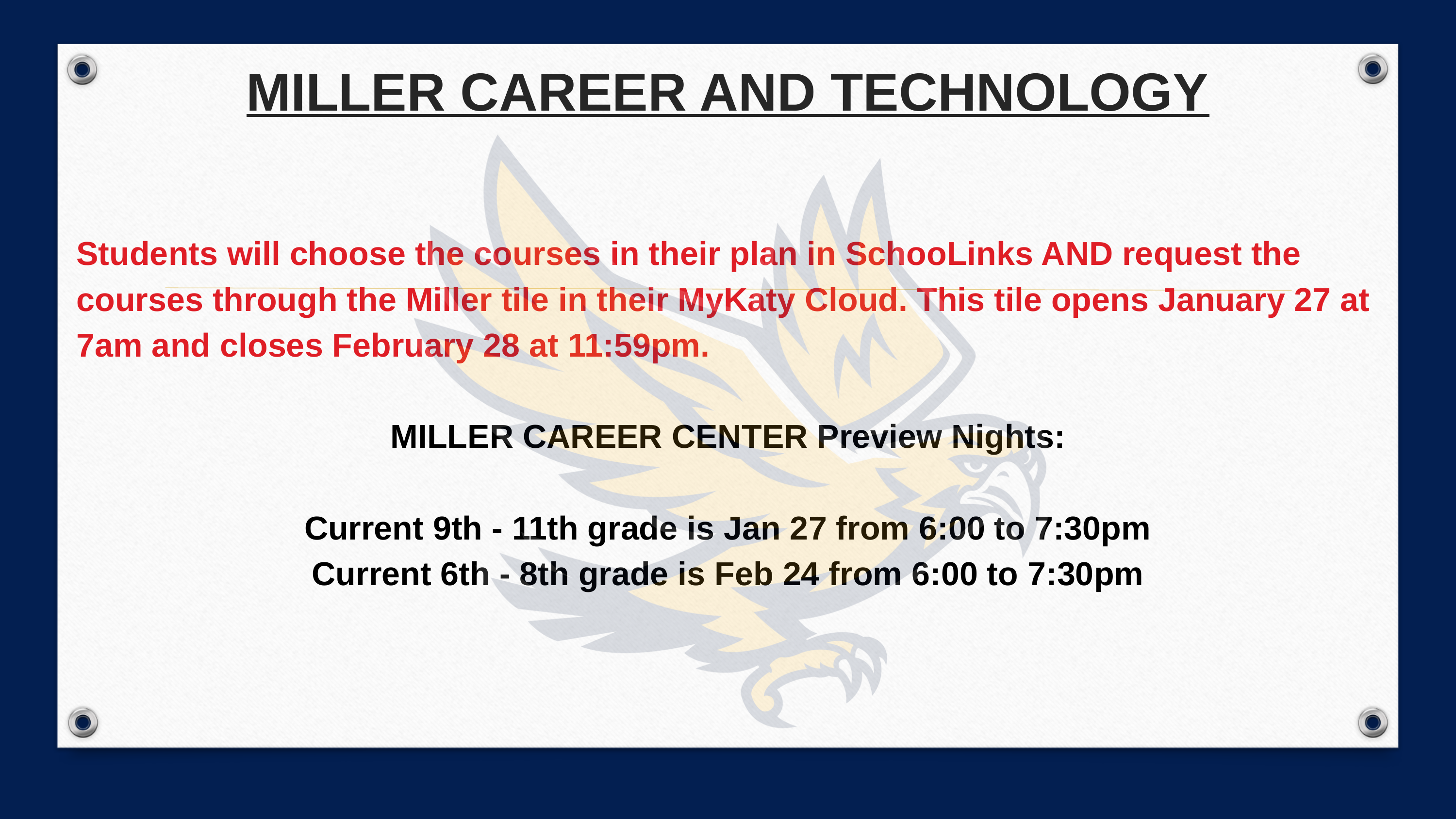

MILLER CAREER AND TECHNOLOGY

Students will choose the courses in their plan in SchooLinks AND request the courses through the Miller tile in their MyKaty Cloud. This tile opens January 27 at 7am and closes February 28 at 11:59pm.

MILLER CAREER CENTER Preview Nights:

Current 9th - 11th grade is Jan 27 from 6:00 to 7:30pm
Current 6th - 8th grade is Feb 24 from 6:00 to 7:30pm